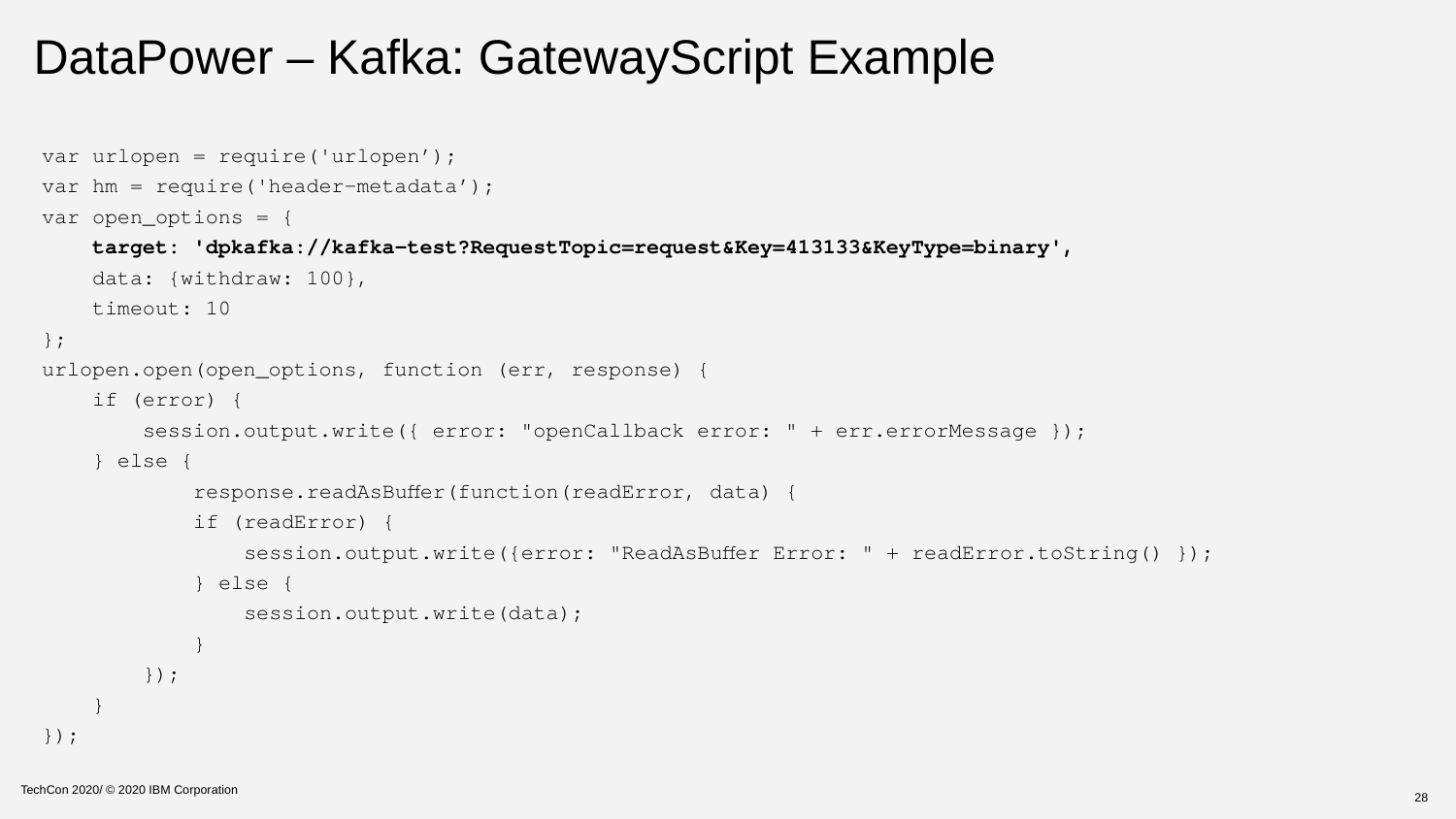

# DataPower – Kafka: GatewayScript Example
var urlopen = require('urlopen’);
var hm = require('header-metadata’);
var open_options = {
    target: 'dpkafka://kafka-test?RequestTopic=request&Key=413133&KeyType=binary',
    data: {withdraw: 100},
    timeout: 10
};
urlopen.open(open_options, function (err, response) {
    if (error) {
        session.output.write({ error: "openCallback error: " + err.errorMessage });
    } else {
            response.readAsBuffer(function(readError, data) {
            if (readError) {
                session.output.write({error: "ReadAsBuffer Error: " + readError.toString() });
            } else {
                session.output.write(data);
            }
        });
    }
});
TechCon 2020/ © 2020 IBM Corporation
28